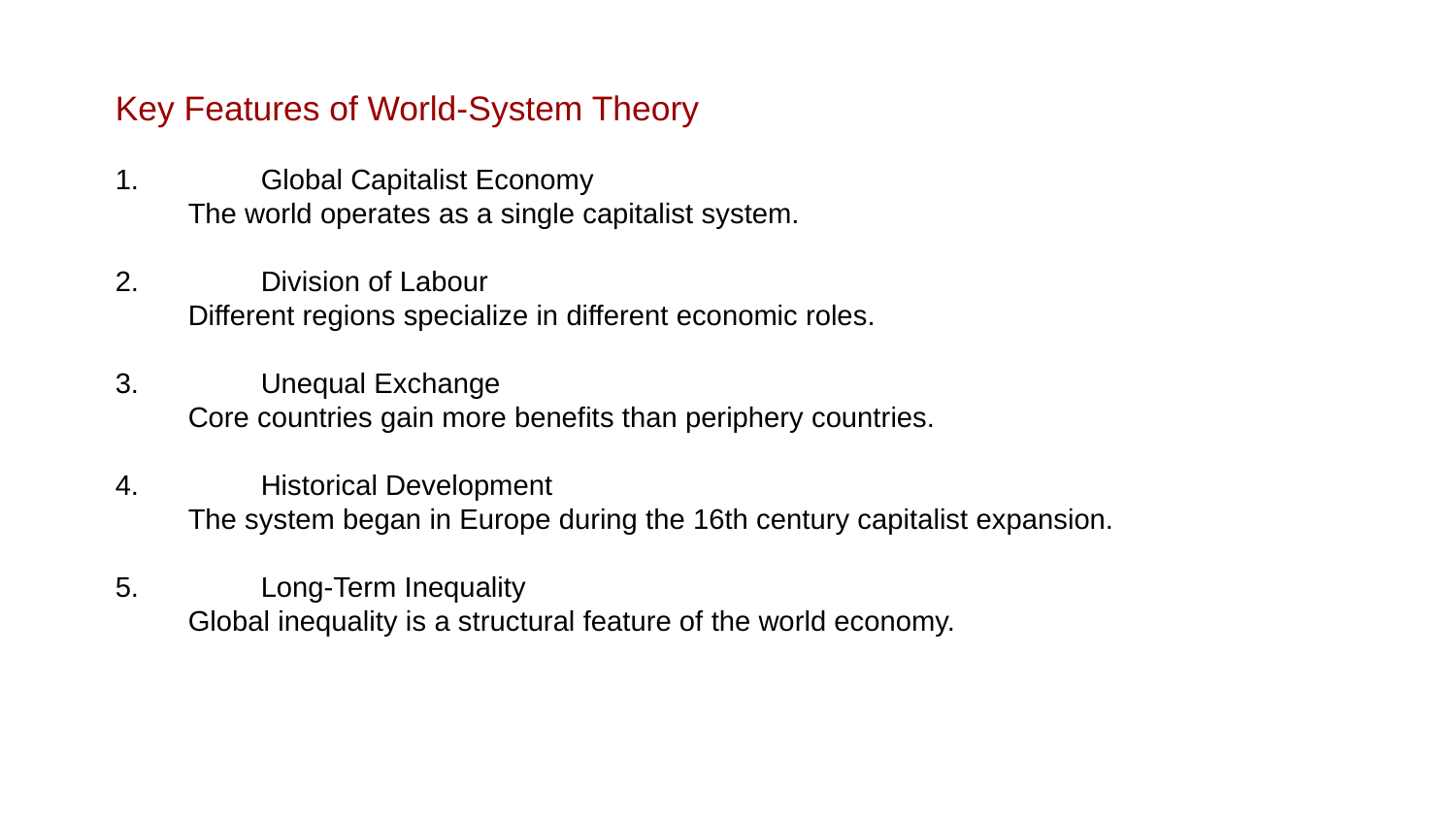

Key Features of World-System Theory

1.	Global Capitalist Economy
The world operates as a single capitalist system.

2.	Division of Labour
Different regions specialize in different economic roles.

3.	Unequal Exchange
Core countries gain more benefits than periphery countries.

4.	Historical Development
The system began in Europe during the 16th century capitalist expansion.

5.	Long-Term Inequality
Global inequality is a structural feature of the world economy.